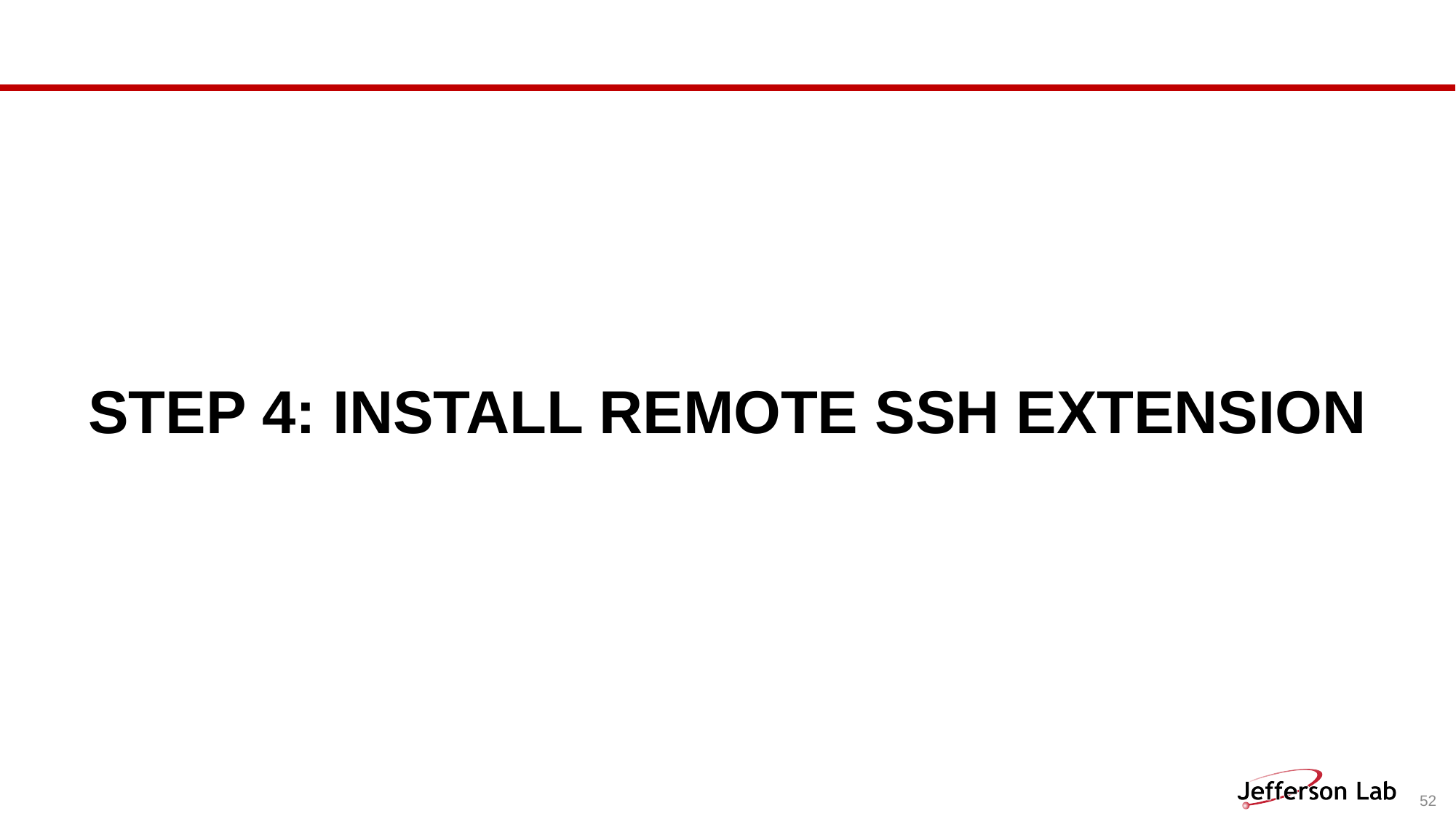

# step 4: install remote ssh extension
52